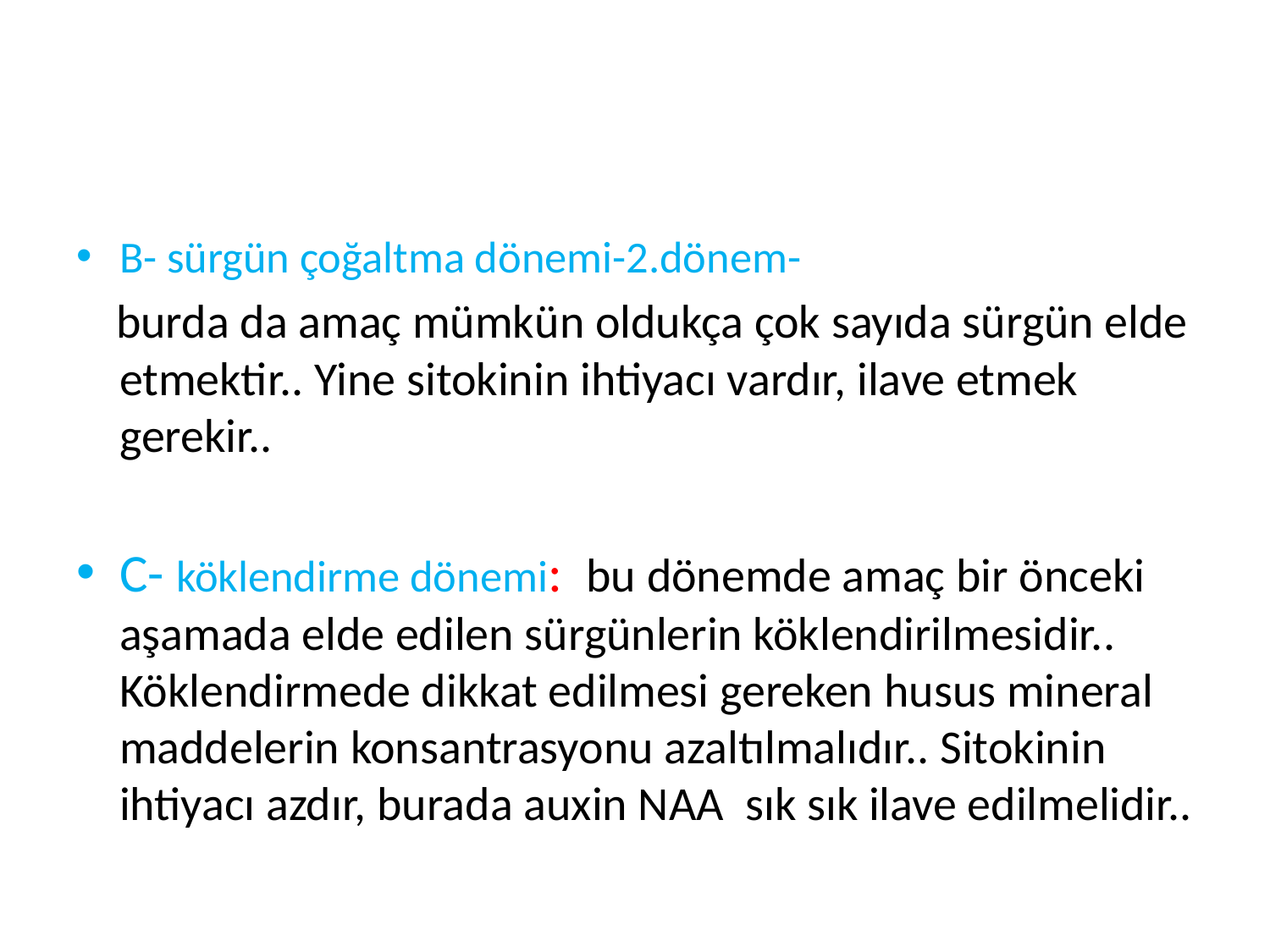

B- sürgün çoğaltma dönemi-2.dönem-
    burda da amaç mümkün oldukça çok sayıda sürgün elde etmektir.. Yine sitokinin ihtiyacı vardır, ilave etmek gerekir..

C- köklendirme dönemi:  bu dönemde amaç bir önceki aşamada elde edilen sürgünlerin köklendirilmesidir..   Köklendirmede dikkat edilmesi gereken husus mineral maddelerin konsantrasyonu azaltılmalıdır.. Sitokinin ihtiyacı azdır, burada auxin NAA  sık sık ilave edilmelidir..